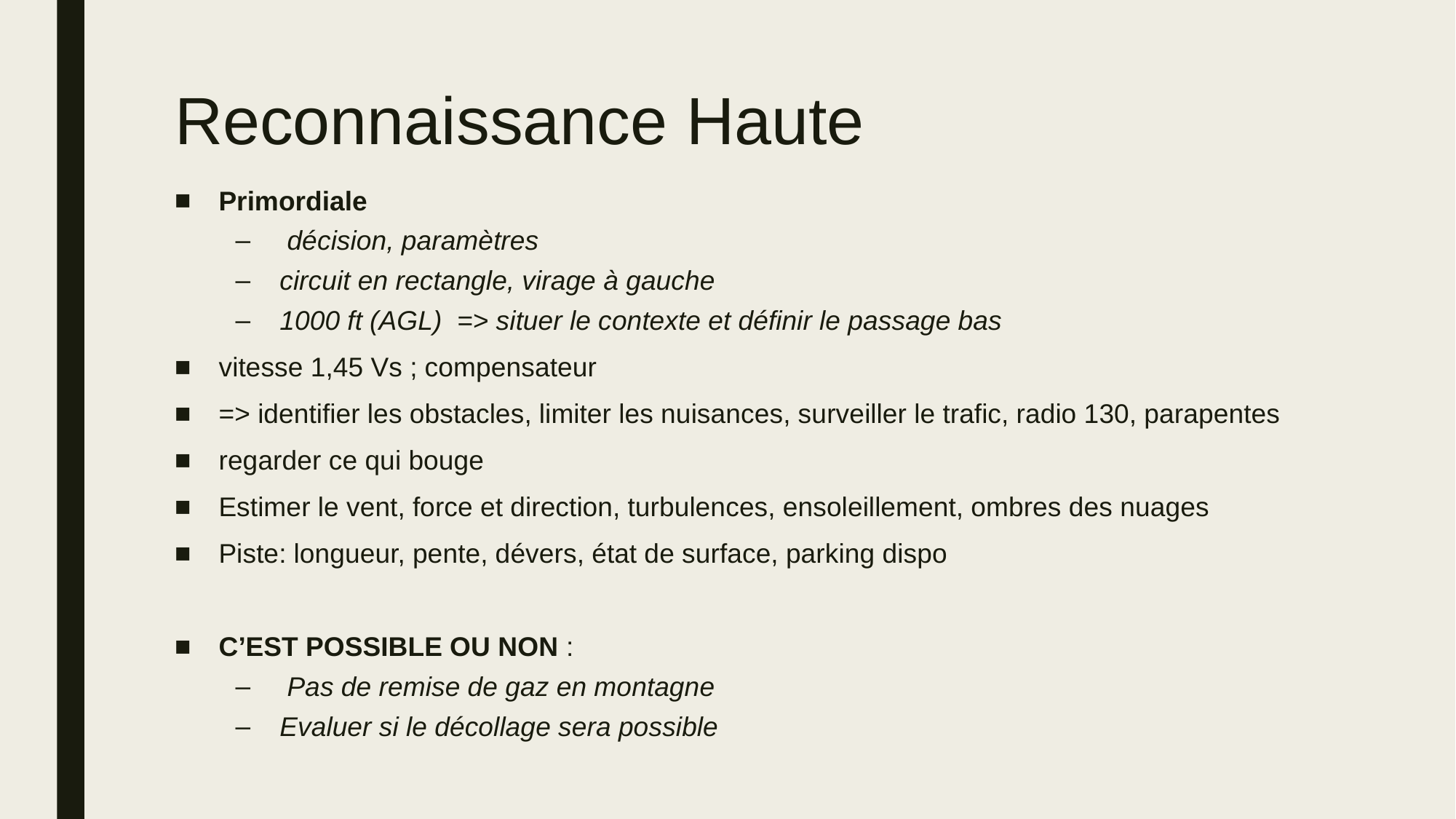

# Reconnaissance Haute
Primordiale
 décision, paramètres
circuit en rectangle, virage à gauche
1000 ft (AGL)  => situer le contexte et définir le passage bas
vitesse 1,45 Vs ; compensateur
=> identifier les obstacles, limiter les nuisances, surveiller le trafic, radio 130, parapentes
regarder ce qui bouge
Estimer le vent, force et direction, turbulences, ensoleillement, ombres des nuages
Piste: longueur, pente, dévers, état de surface, parking dispo

C’EST POSSIBLE OU NON :
 Pas de remise de gaz en montagne
Evaluer si le décollage sera possible